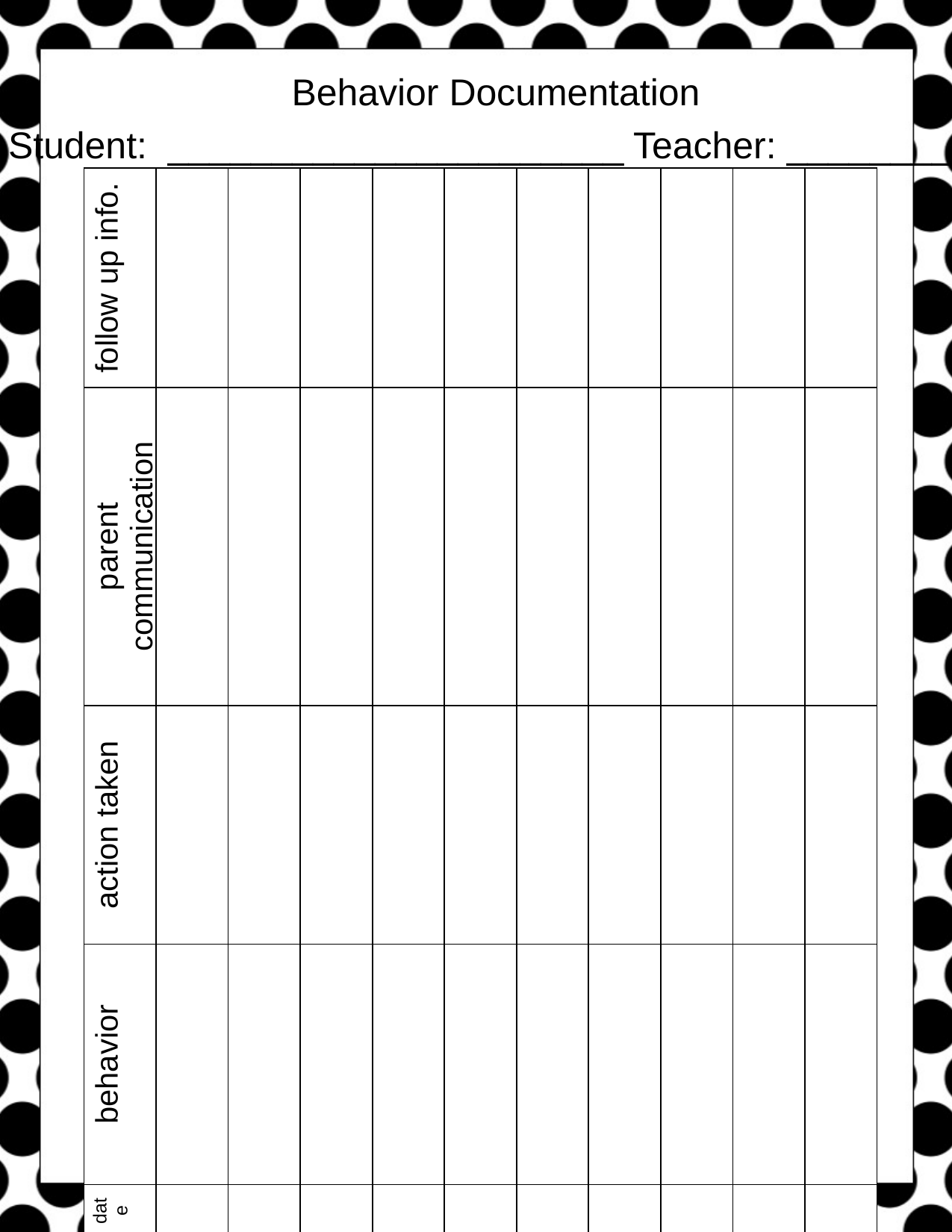

Behavior Documentation
Student:  ______________________ Teacher: ________
| follow up info. |  |  |  |  |  |  |  |  |  |  |
| --- | --- | --- | --- | --- | --- | --- | --- | --- | --- | --- |
| parent communication |  |  |  |  |  |  |  |  |  |  |
| action taken |  |  |  |  |  |  |  |  |  |  |
| behavior |  |  |  |  |  |  |  |  |  |  |
| date |  |  |  |  |  |  |  |  |  |  |
©www.thecurriculumcorner.com